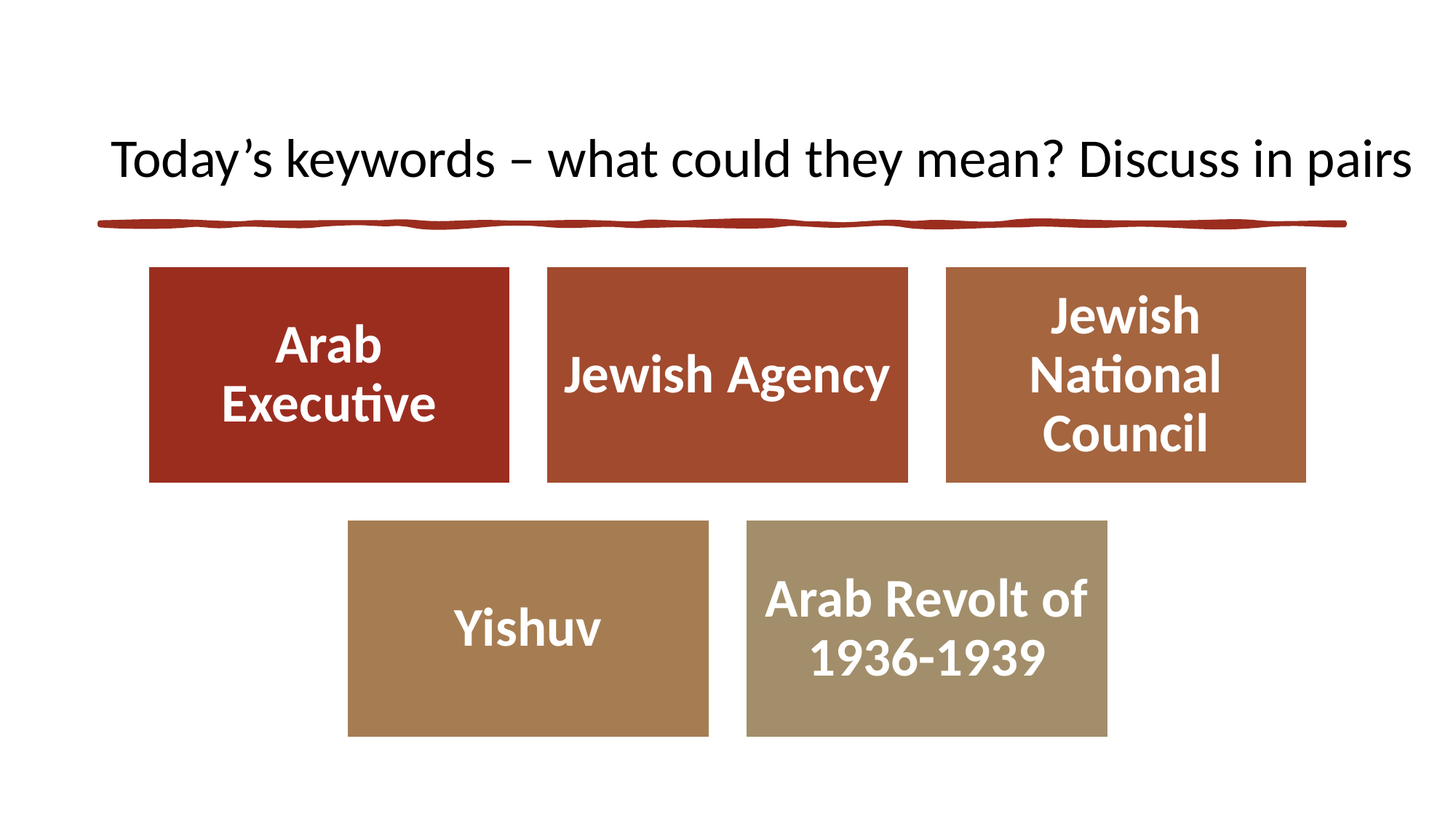

# Today’s keywords – what could they mean? Discuss in pairs

Arab Executive
Jewish Agency
Jewish National Council
Yishuv
Arab Revolt of 1936-1939